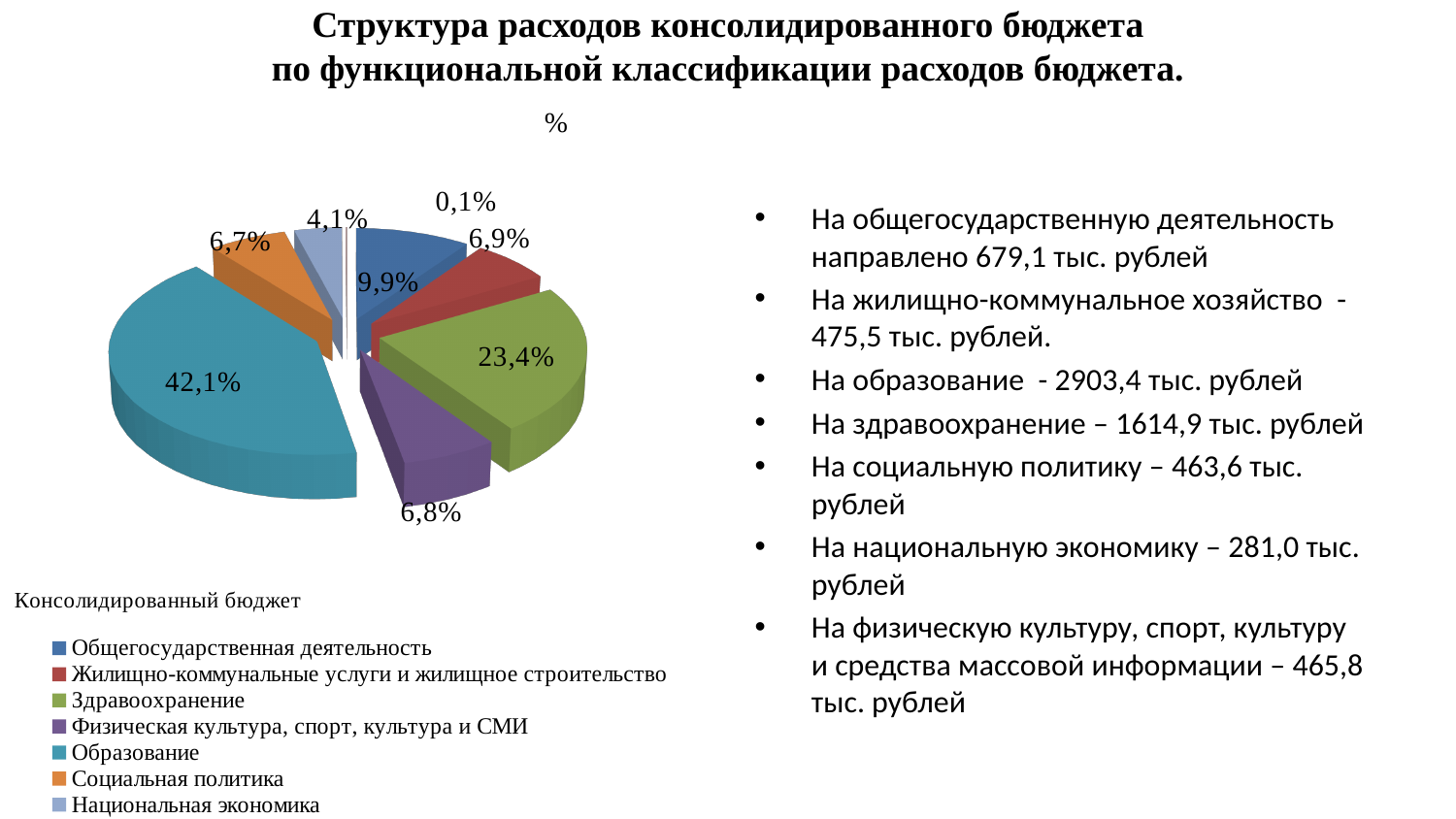

# Структура расходов консолидированного бюджета по функциональной классификации расходов бюджета.

[unsupported chart]

На общегосударственную деятельность направлено 679,1 тыс. рублей
На жилищно-коммунальное хозяйство  - 475,5 тыс. рублей.
На образование  - 2903,4 тыс. рублей
На здравоохранение – 1614,9 тыс. рублей
На социальную политику – 463,6 тыс. рублей
На национальную экономику – 281,0 тыс. рублей
На физическую культуру, спорт, культуру и средства массовой информации – 465,8 тыс. рублей